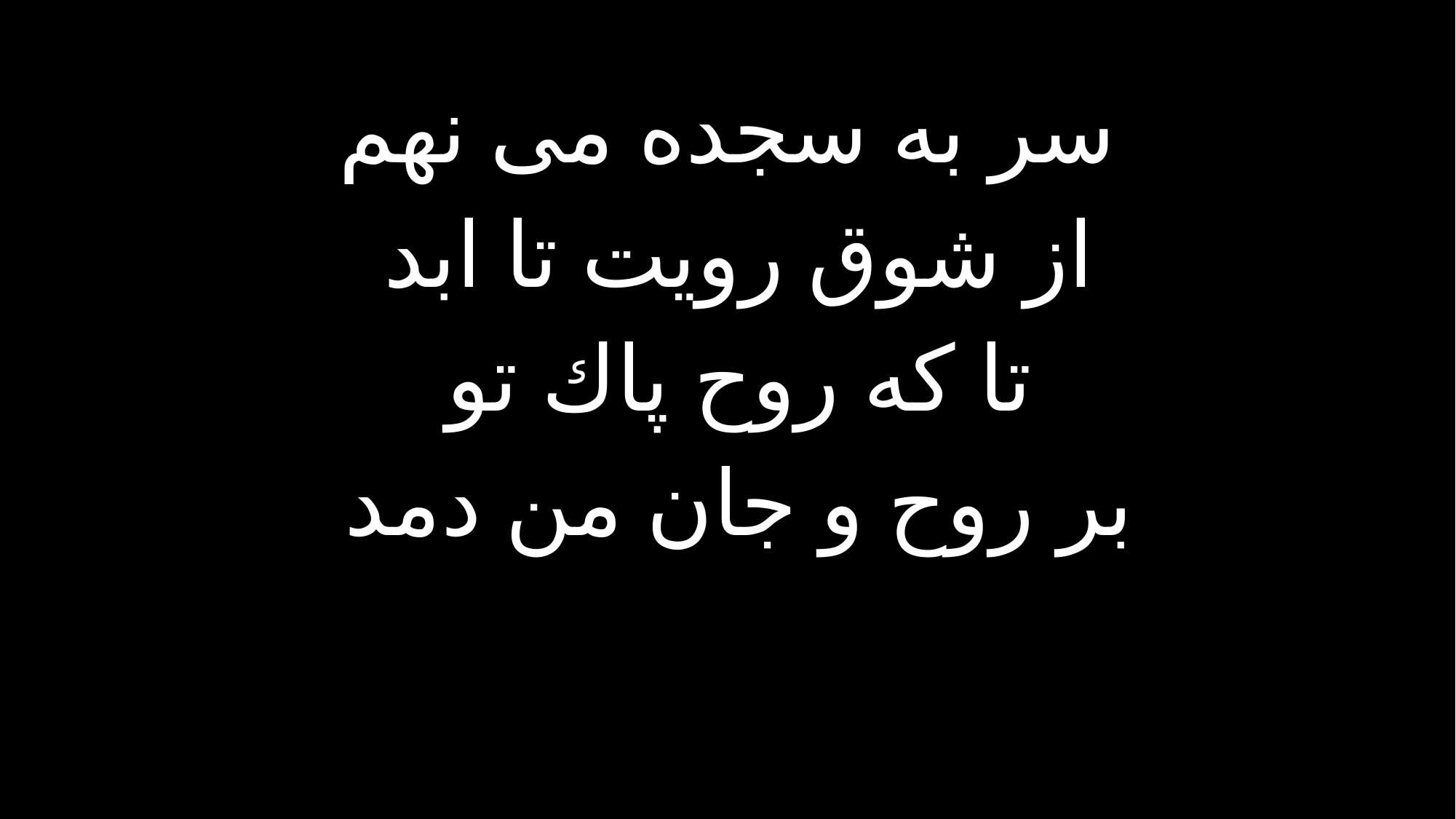

سر به سجده مى نهم
از شوق رويت تا ابد
تا كه روح پاك تو
بر روح و جان من دمد